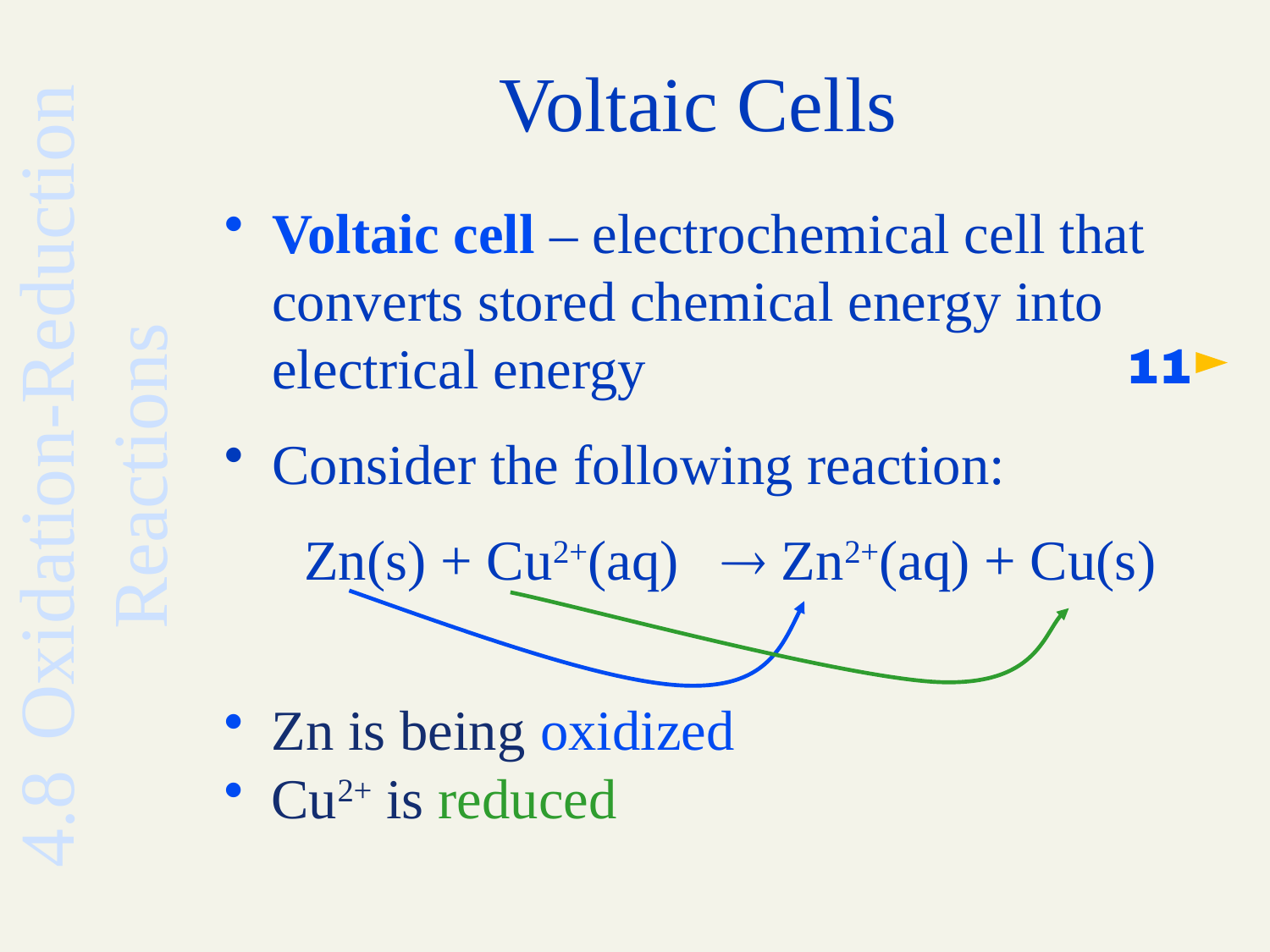

# Voltaic Cells
Voltaic cell – electrochemical cell that converts stored chemical energy into electrical energy
Consider the following reaction:
Zn(s) + Cu2+(aq)  → Zn2+(aq) + Cu(s)
11

4.8	Oxidation-Reduction Reactions

Zn is being oxidized
Cu2+ is reduced